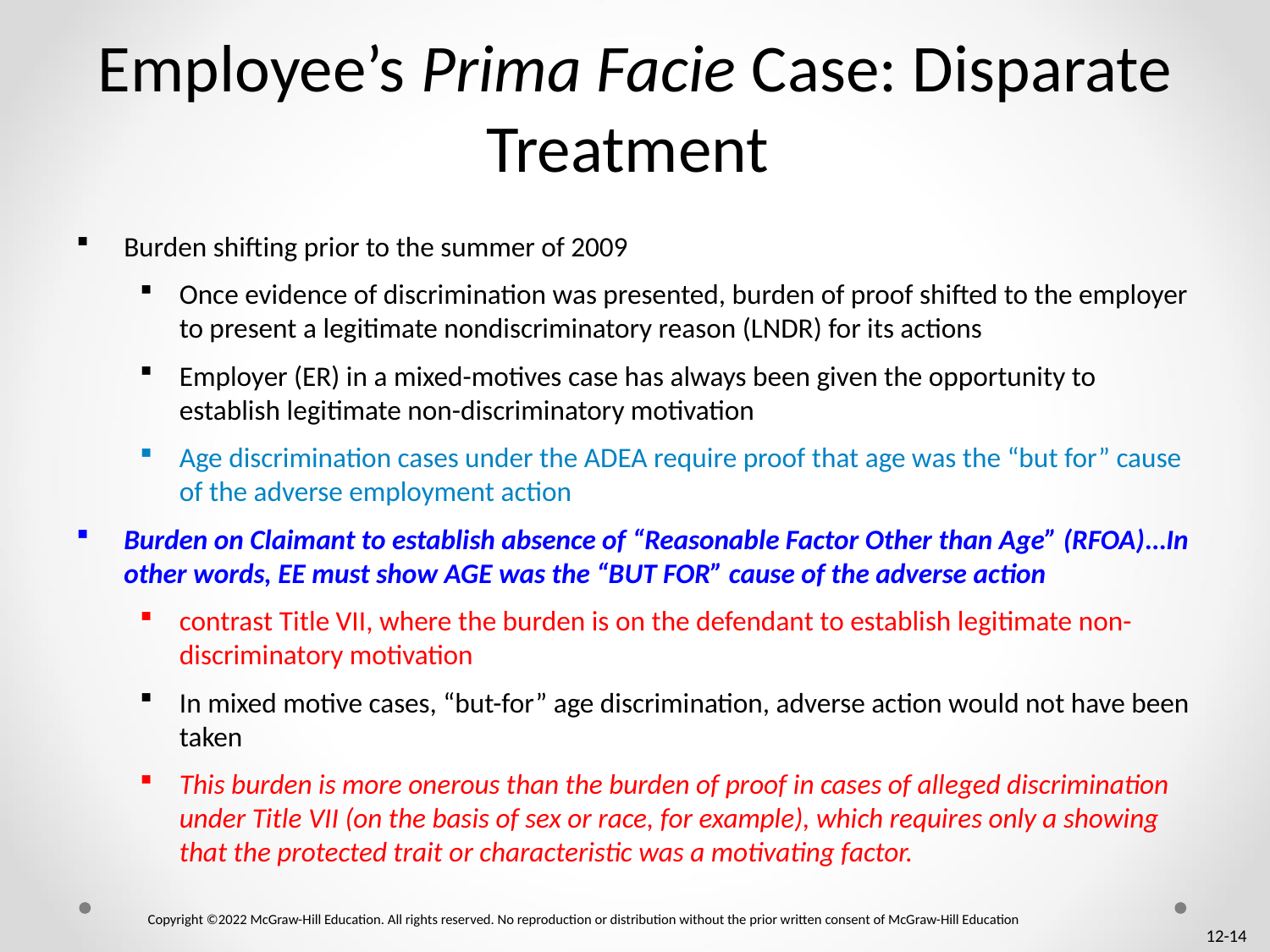

# Employee’s Prima Facie Case: Disparate Treatment
Burden shifting prior to the summer of 2009
Once evidence of discrimination was presented, burden of proof shifted to the employer to present a legitimate nondiscriminatory reason (LNDR) for its actions
Employer (ER) in a mixed-motives case has always been given the opportunity to establish legitimate non-discriminatory motivation
Age discrimination cases under the ADEA require proof that age was the “but for” cause of the adverse employment action
Burden on Claimant to establish absence of “Reasonable Factor Other than Age” (RFOA)…In other words, EE must show AGE was the “BUT FOR” cause of the adverse action
contrast Title VII, where the burden is on the defendant to establish legitimate non-discriminatory motivation
In mixed motive cases, “but-for” age discrimination, adverse action would not have been taken
This burden is more onerous than the burden of proof in cases of alleged discrimination under Title VII (on the basis of sex or race, for example), which requires only a showing that the protected trait or characteristic was a motivating factor.